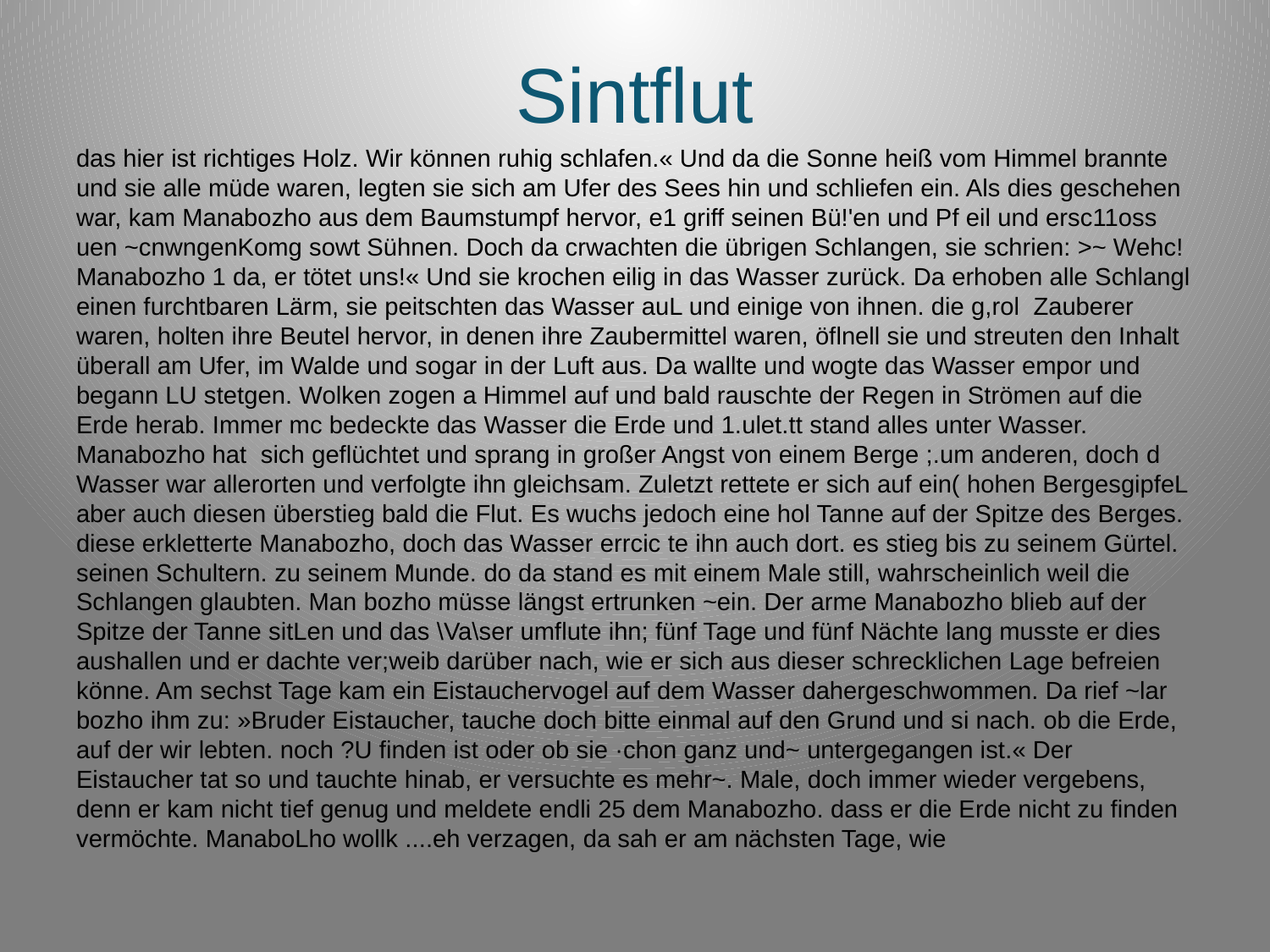

# Sintflut
das hier ist richtiges Holz. Wir können ruhig schlafen.« Und da die Sonne heiß vom Himmel brannte und sie alle müde waren, legten sie sich am Ufer des Sees hin und schliefen ein. Als dies geschehen war, kam Manabozho aus dem Baumstumpf hervor, e1 griff seinen Bü!'en und Pf eil und ersc11oss uen ~cnwngenKomg sowt Sühnen. Doch da crwachten die übrigen Schlangen, sie schrien: >~ Wehc! Manabozho 1 da, er tötet uns!« Und sie krochen eilig in das Wasser zurück. Da erhoben alle Schlangl einen furchtbaren Lärm, sie peitschten das Wasser auL und einige von ihnen. die g,rol  Zauberer waren, holten ihre Beutel hervor, in denen ihre Zaubermittel waren, öflnell sie und streuten den Inhalt überall am Ufer, im Walde und sogar in der Luft aus. Da wallte und wogte das Wasser empor und begann LU stetgen. Wolken zogen a Himmel auf und bald rauschte der Regen in Strömen auf die Erde herab. Immer mc bedeckte das Wasser die Erde und 1.ulet.tt stand alles unter Wasser. Manabozho hat  sich geflüchtet und sprang in großer Angst von einem Berge ;.um anderen, doch d Wasser war allerorten und verfolgte ihn gleichsam. Zuletzt rettete er sich auf ein( hohen BergesgipfeL aber auch diesen überstieg bald die Flut. Es wuchs jedoch eine hol Tanne auf der Spitze des Berges. diese erkletterte Manabozho, doch das Wasser errcic te ihn auch dort. es stieg bis zu seinem Gürtel. seinen Schultern. zu seinem Munde. do da stand es mit einem Male still, wahrscheinlich weil die Schlangen glaubten. Man bozho müsse längst ertrunken ~ein. Der arme Manabozho blieb auf der Spitze der Tanne sitLen und das \Va\ser umflute ihn; fünf Tage und fünf Nächte lang musste er dies aushallen und er dachte ver;weib darüber nach, wie er sich aus dieser schrecklichen Lage befreien könne. Am sechst Tage kam ein Eistauchervogel auf dem Wasser dahergeschwommen. Da rief ~lar bozho ihm zu: »Bruder Eistaucher, tauche doch bitte einmal auf den Grund und si nach. ob die Erde, auf der wir lebten. noch ?U finden ist oder ob sie ·chon ganz und~ untergegangen ist.« Der Eistaucher tat so und tauchte hinab, er versuchte es mehr~. Male, doch immer wieder vergebens, denn er kam nicht tief genug und meldete endli 25 dem Manabozho. dass er die Erde nicht zu finden vermöchte. ManaboLho wollk ....eh verzagen, da sah er am nächsten Tage, wie